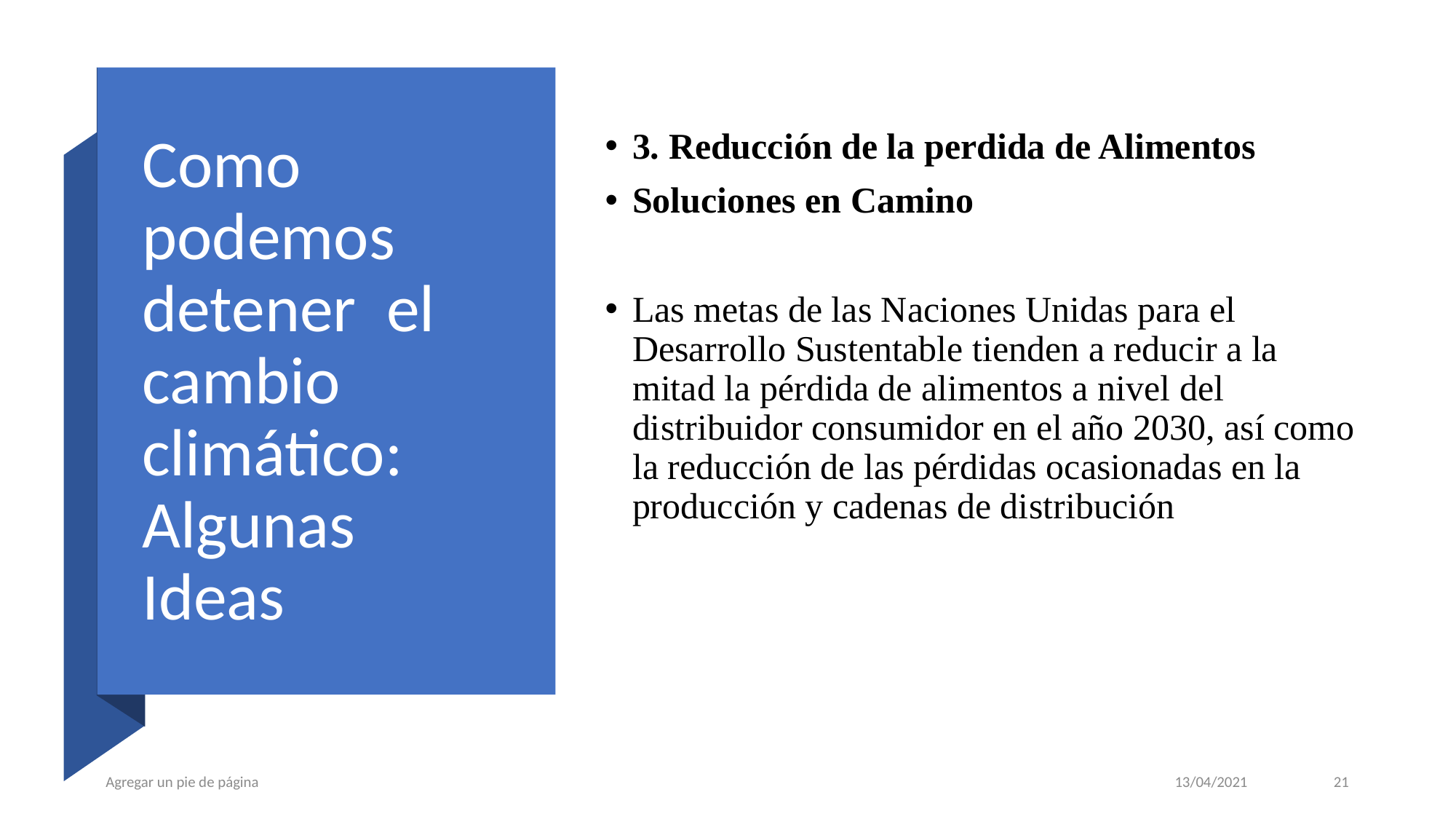

# Como podemos detener  el cambio climático: Algunas Ideas
3. Reducción de la perdida de Alimentos
Soluciones en Camino

Las metas de las Naciones Unidas para el Desarrollo Sustentable tienden a reducir a la mitad la pérdida de alimentos a nivel del distribuidor consumidor en el año 2030, así como la reducción de las pérdidas ocasionadas en la producción y cadenas de distribución

Agregar un pie de página
13/04/2021
21